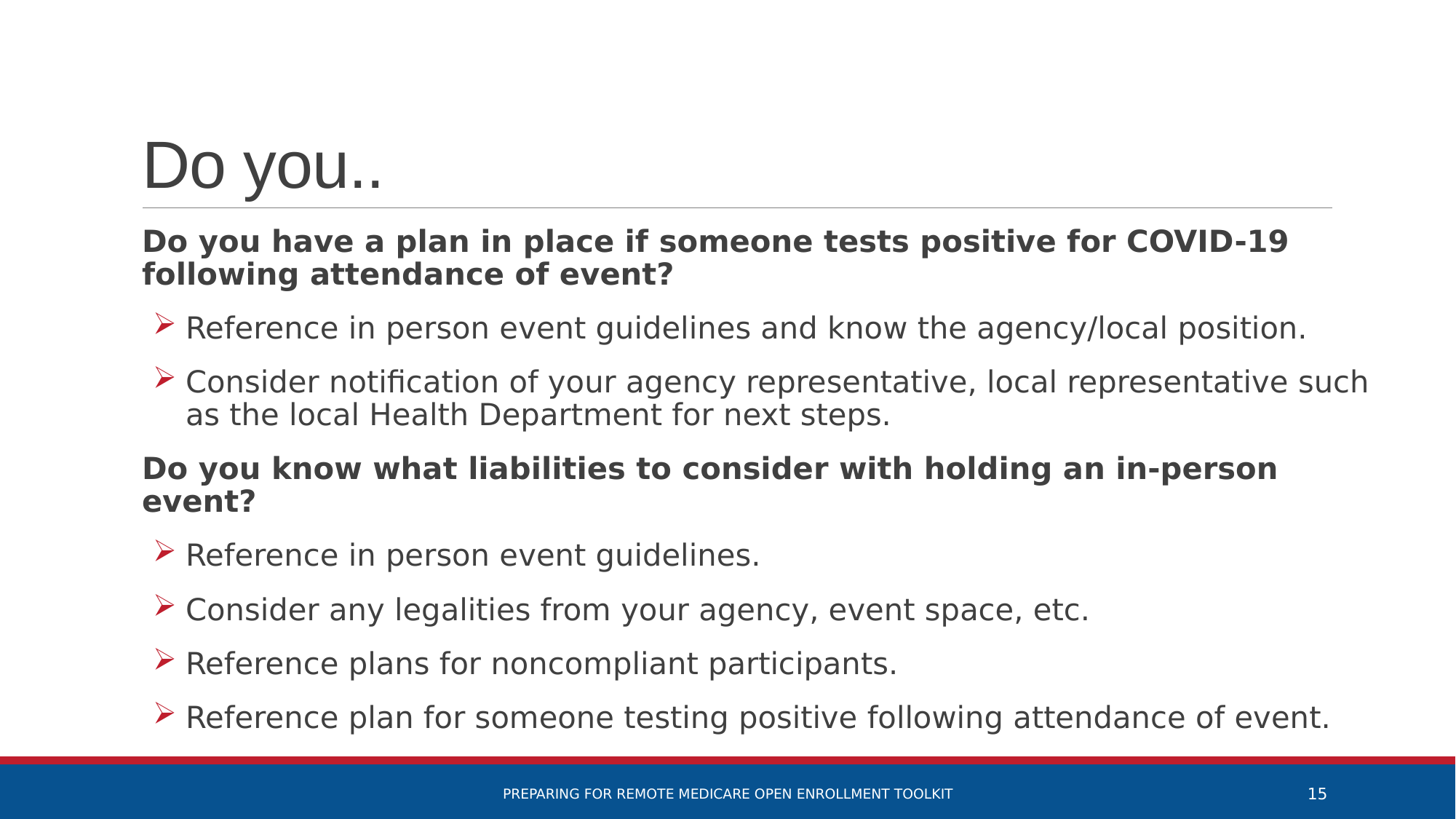

# Do you..
Do you have a plan in place if someone tests positive for COVID-19 following attendance of event?​
Reference in person event guidelines and know the agency/local position.​
Consider notification of your agency representative, local representative such as the local Health Department for next steps. ​
Do you know what liabilities to consider with holding an in-person event?​
Reference in person event guidelines. ​
Consider any legalities from your agency, event space, etc. ​
Reference plans for noncompliant participants. ​
Reference plan for someone testing positive following attendance of event. ​
Preparing for remote Medicare Open Enrollment Toolkit
15